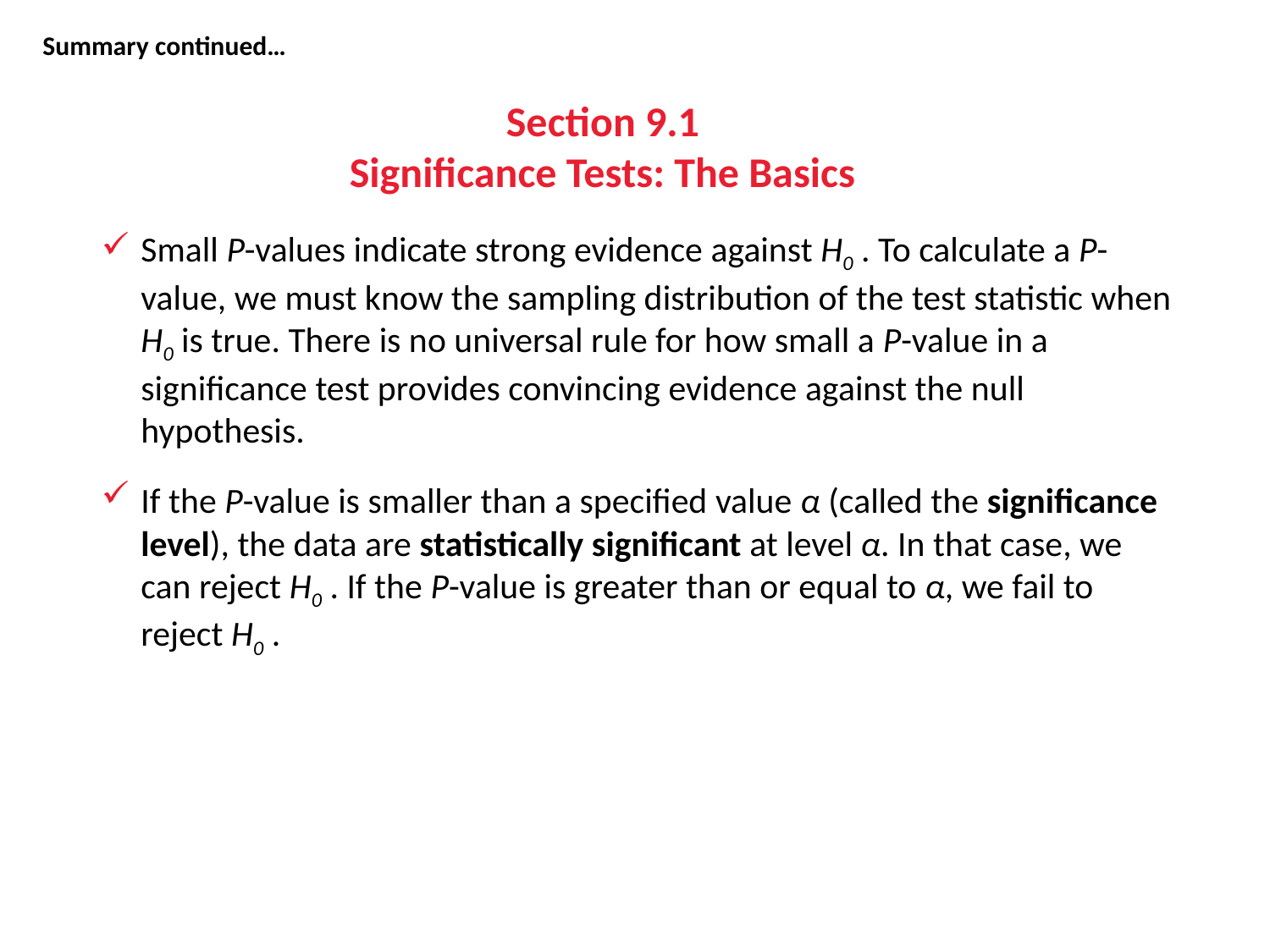

Summary continued…
# Section 9.1 Significance Tests: The Basics
Small P-values indicate strong evidence against H0 . To calculate a P-value, we must know the sampling distribution of the test statistic when H0 is true. There is no universal rule for how small a P-value in a significance test provides convincing evidence against the null hypothesis.
If the P-value is smaller than a specified value α (called the significance level), the data are statistically significant at level α. In that case, we can reject H0 . If the P-value is greater than or equal to α, we fail to reject H0 .